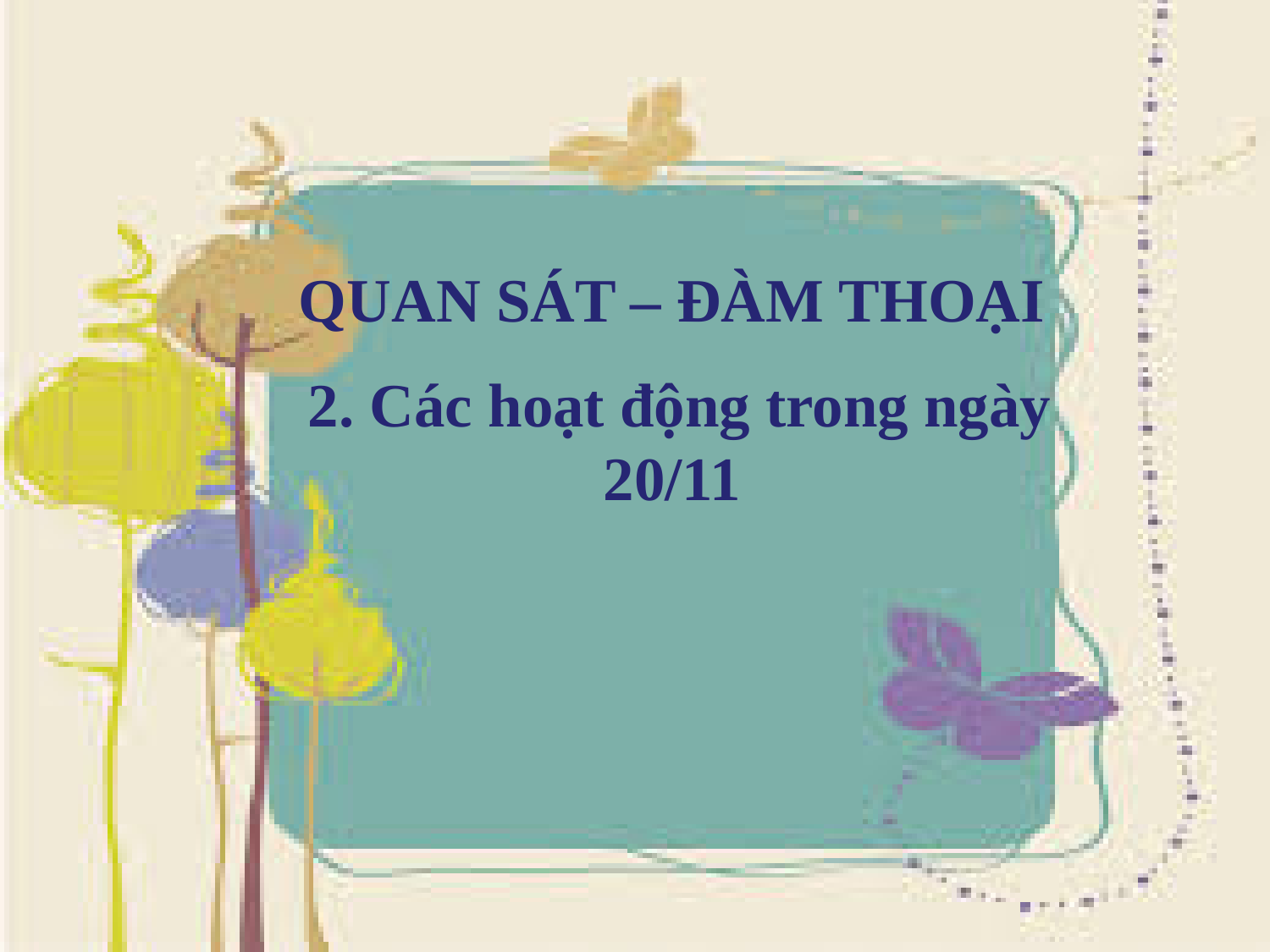

QUAN SÁT – ĐÀM THOẠI
 2. Các hoạt động trong ngày 20/11